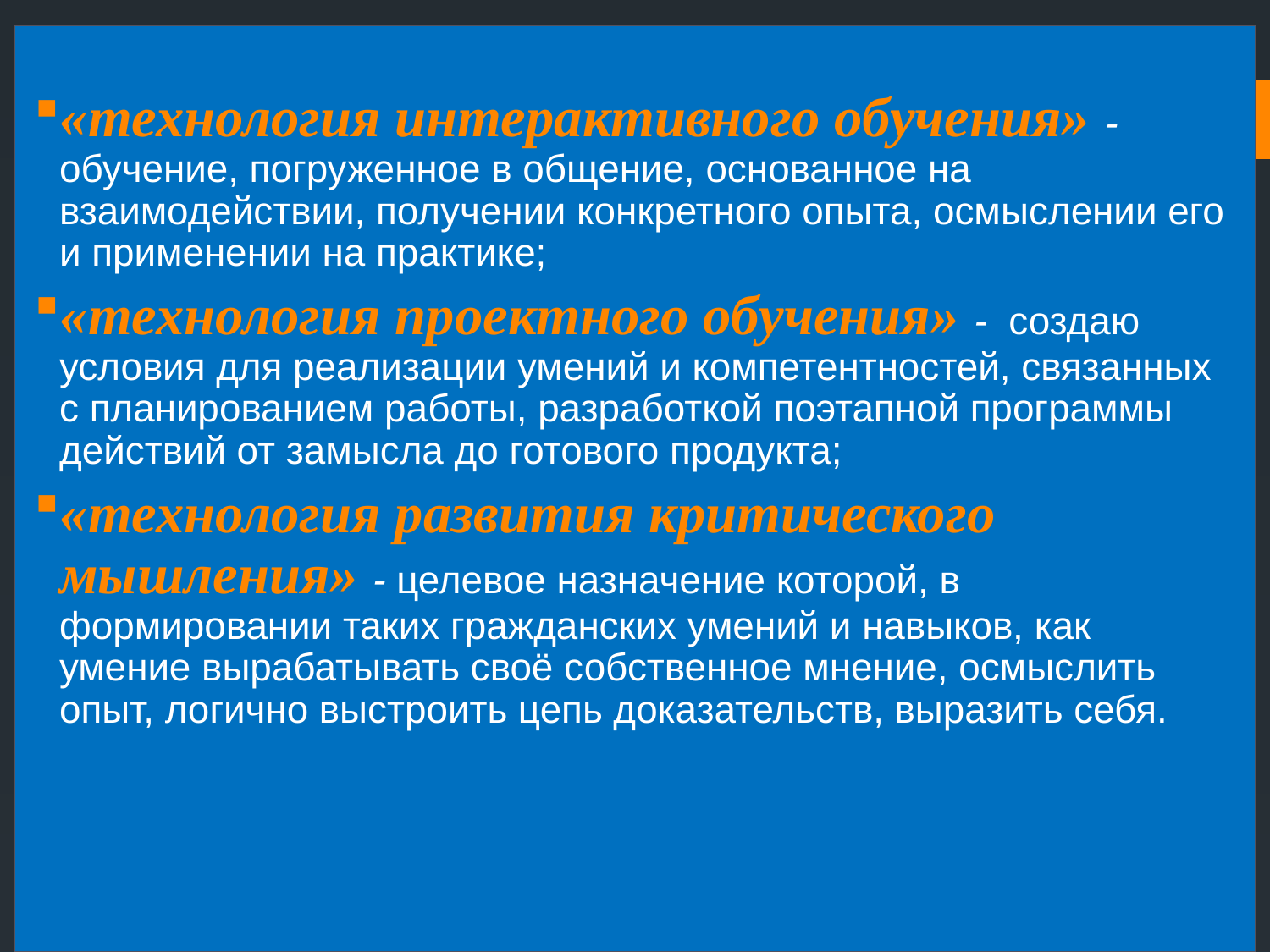

«технология интерактивного обучения» - обучение, погруженное в общение, основанное на взаимодействии, получении конкретного опыта, осмыслении его и применении на практике;
«технология проектного обучения» -  создаю условия для реализации умений и компетентностей, связанных с планированием работы, разработкой поэтапной программы действий от замысла до готового продукта;
«технология развития критического мышления» - целевое назначение которой, в формировании таких гражданских умений и навыков, как  умение вырабатывать своё собственное мнение, осмыслить опыт, логично выстроить цепь доказательств, выразить себя.